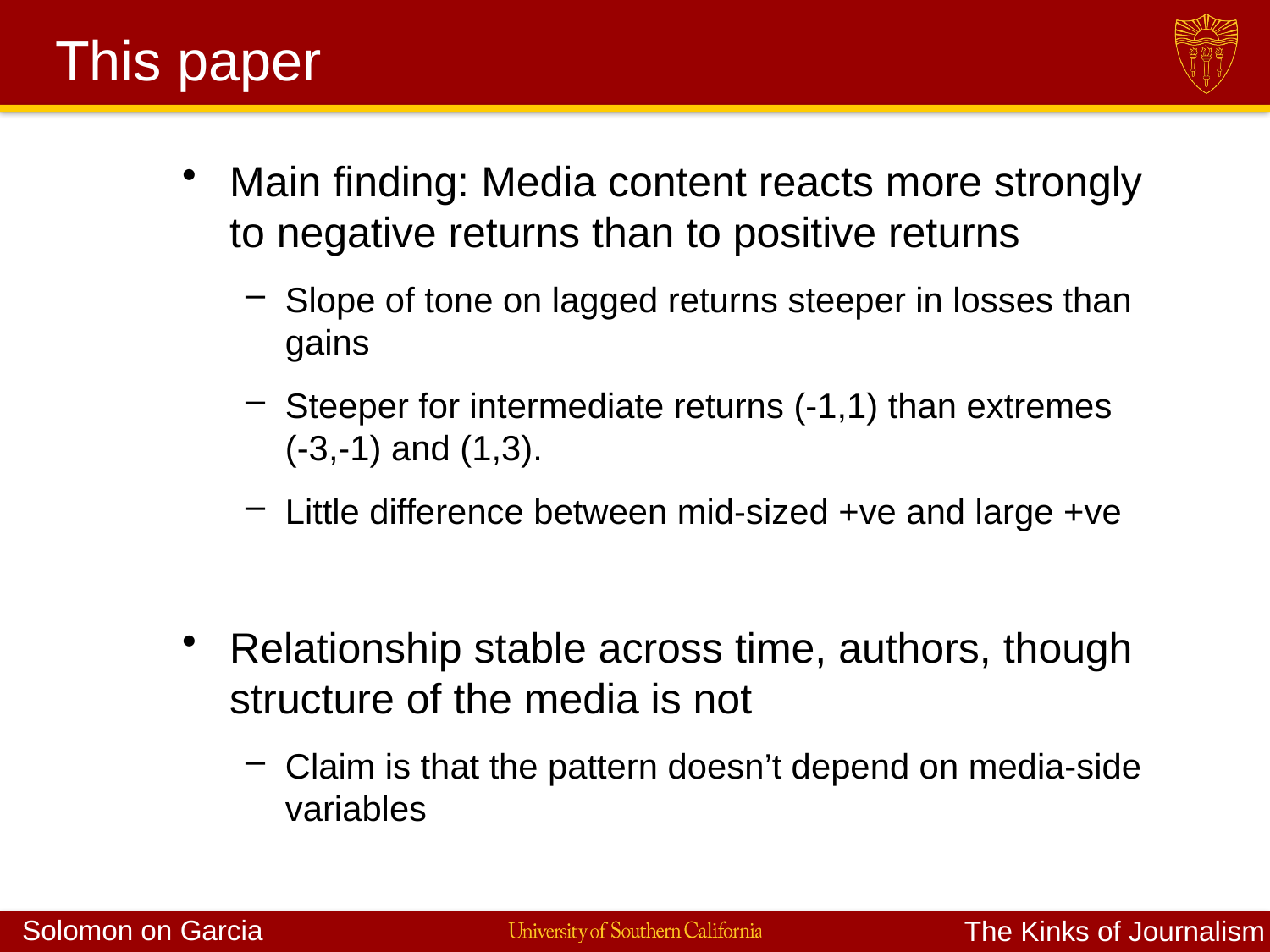

# This paper
Main finding: Media content reacts more strongly to negative returns than to positive returns
Slope of tone on lagged returns steeper in losses than gains
Steeper for intermediate returns (-1,1) than extremes     (-3,-1) and (1,3).
Little difference between mid-sized +ve and large +ve

Relationship stable across time, authors, though structure of the media is not
Claim is that the pattern doesn’t depend on media-side variables